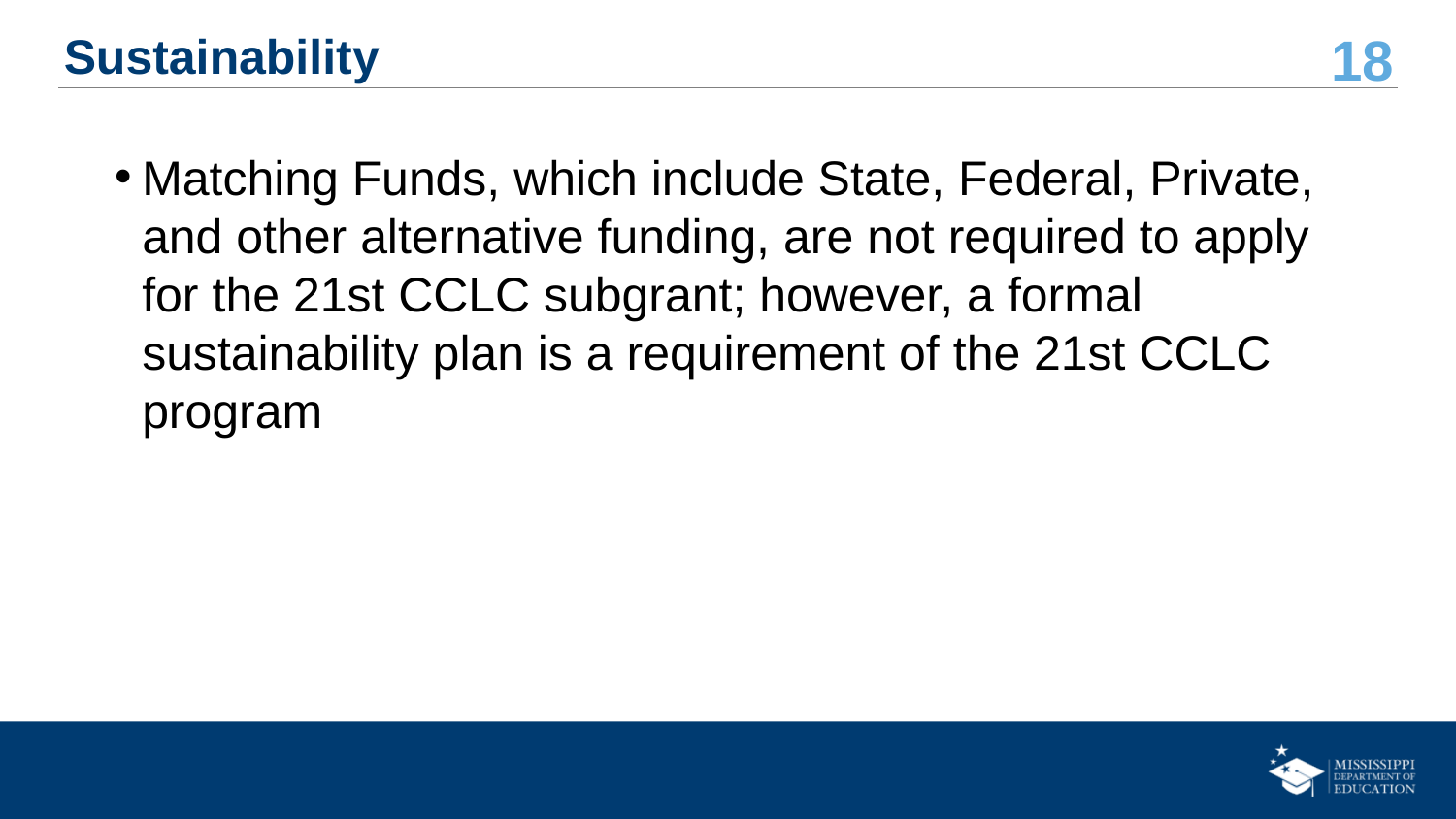

# Sustainability
Matching Funds, which include State, Federal, Private, and other alternative funding, are not required to apply for the 21st CCLC subgrant; however, a formal sustainability plan is a requirement of the 21st CCLC program